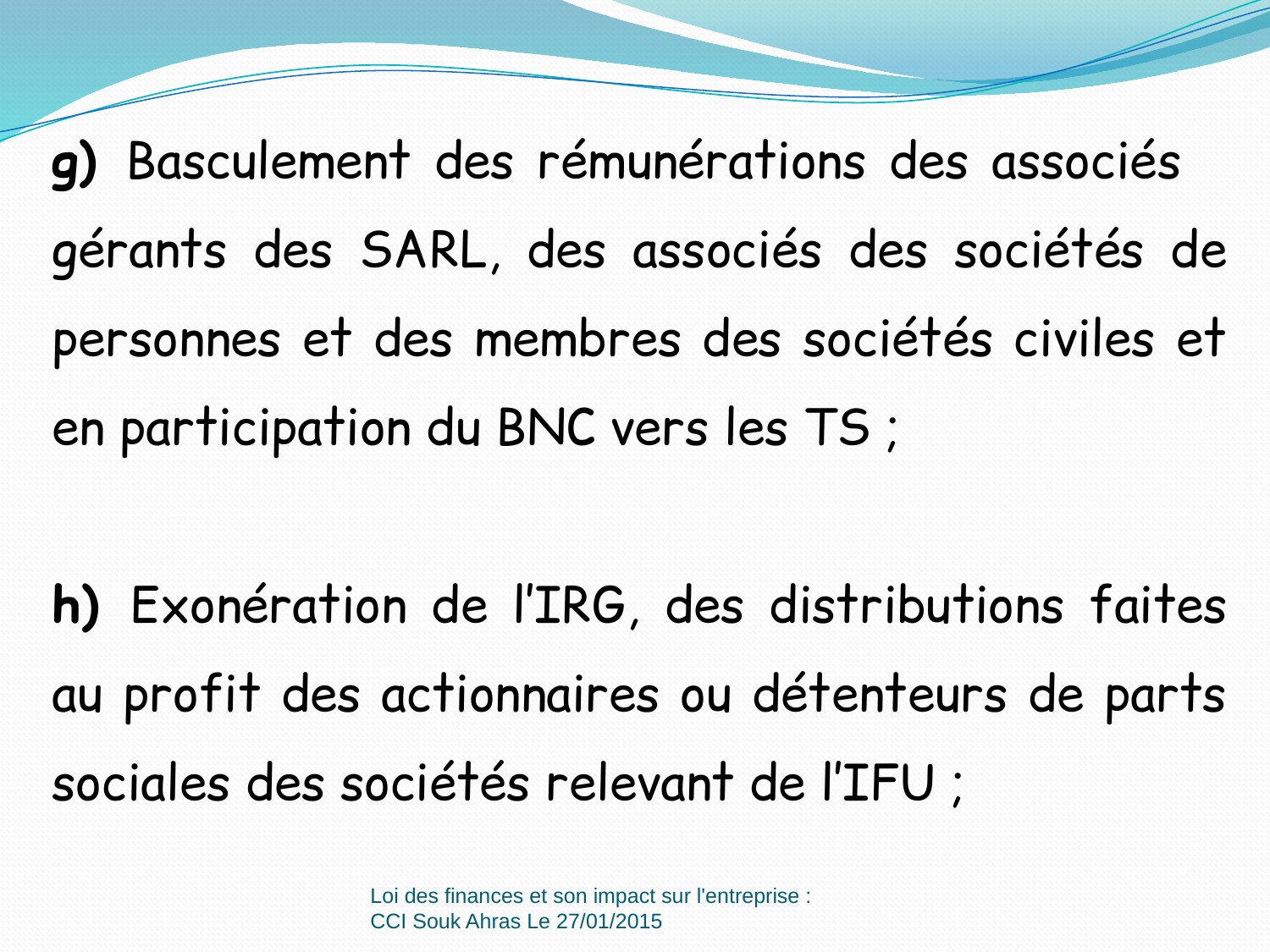

g) Basculement des rémunérations des associés   gérants des SARL, des associés des sociétés de personnes et des membres des sociétés civiles et en participation du BNC vers les TS ;

h) Exonération de l’IRG, des distributions faites au profit des actionnaires ou détenteurs de parts sociales des sociétés relevant de l’IFU ;
Loi des finances et son impact sur l'entreprise : CCI Souk Ahras Le 27/01/2015